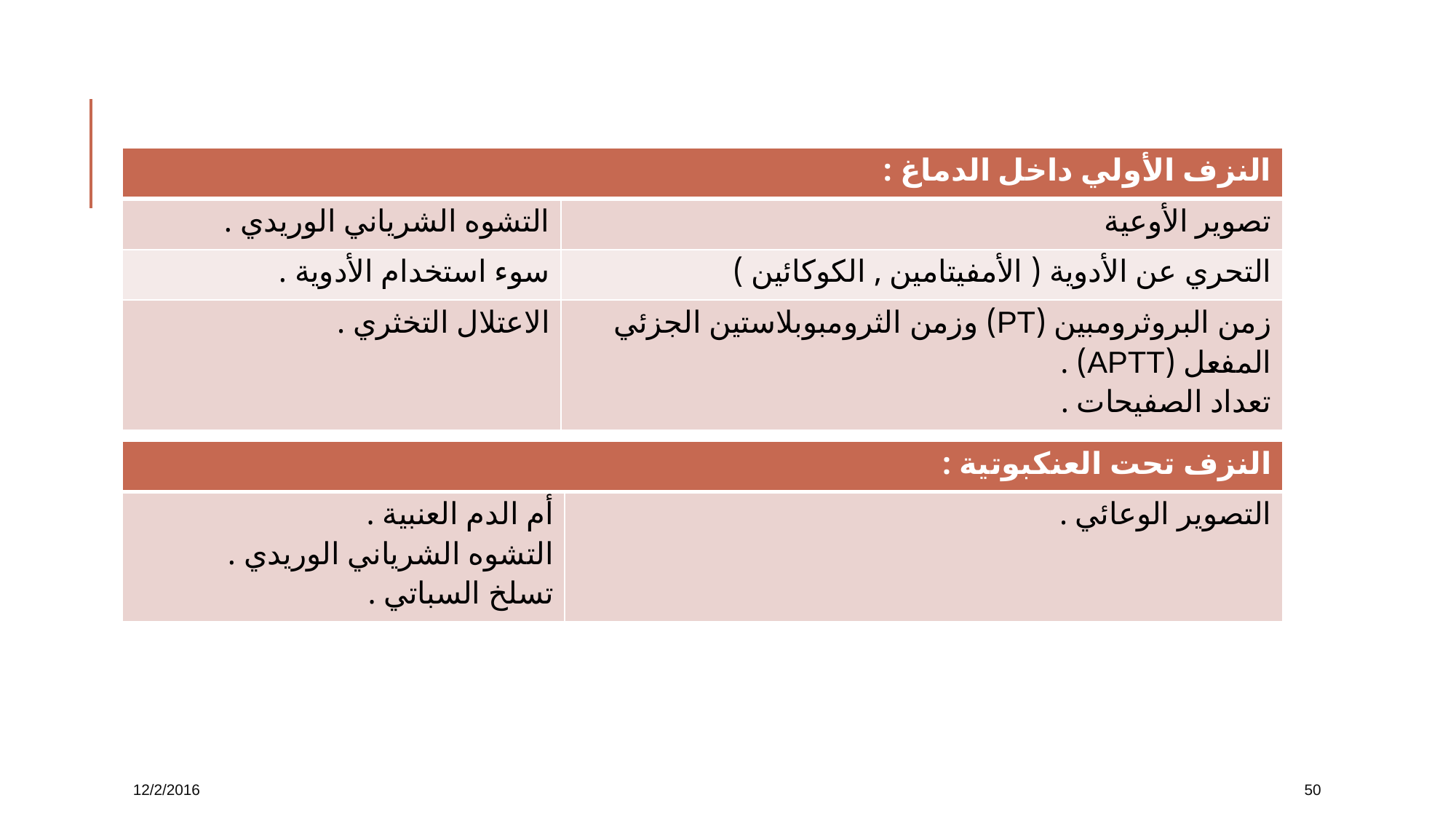

#
| النزف الأولي داخل الدماغ : |  |
| --- | --- |
| التشوه الشرياني الوريدي . | تصوير الأوعية |
| سوء استخدام الأدوية . | التحري عن الأدوية ( الأمفيتامين , الكوكائين ) |
| الاعتلال التخثري . | زمن البروثرومبين (PT) وزمن الثرومبوبلاستين الجزئي المفعل (APTT) . تعداد الصفيحات . |
| النزف تحت العنكبوتية : |  |
| --- | --- |
| أم الدم العنبية . التشوه الشرياني الوريدي . تسلخ السباتي . | التصوير الوعائي . |
12/2/2016
50